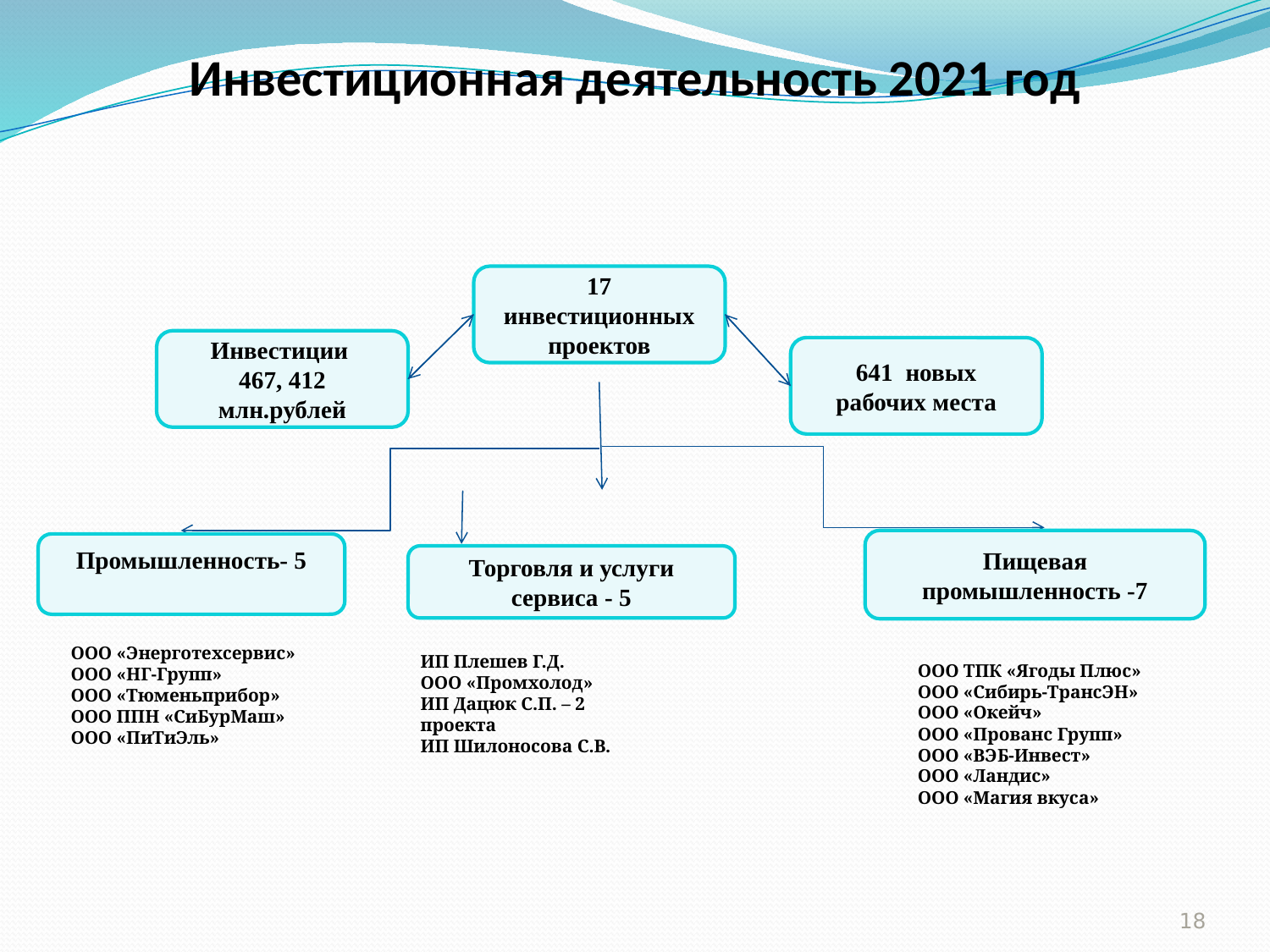

# Инвестиционная деятельность 2021 год
17 инвестиционных проектов
Инвестиции
467, 412 млн.рублей
641  новых рабочих места
Пищевая промышленность -7
Промышленность- 5

Торговля и услуги сервиса - 5
ООО «Энерготехсервис»
ООО «НГ-Групп»
ООО «Тюменьприбор»
ООО ППН «СиБурМаш»
ООО «ПиТиЭль»
ИП Плешев Г.Д.
ООО «Промхолод»
ИП Дацюк С.П. – 2 проекта
ИП Шилоносова С.В.

ООО ТПК «Ягоды Плюс»
ООО «Сибирь-ТрансЭН»
ООО «Окейч»
ООО «Прованс Групп»
ООО «ВЭБ-Инвест»
ООО «Ландис»
ООО «Магия вкуса»
18